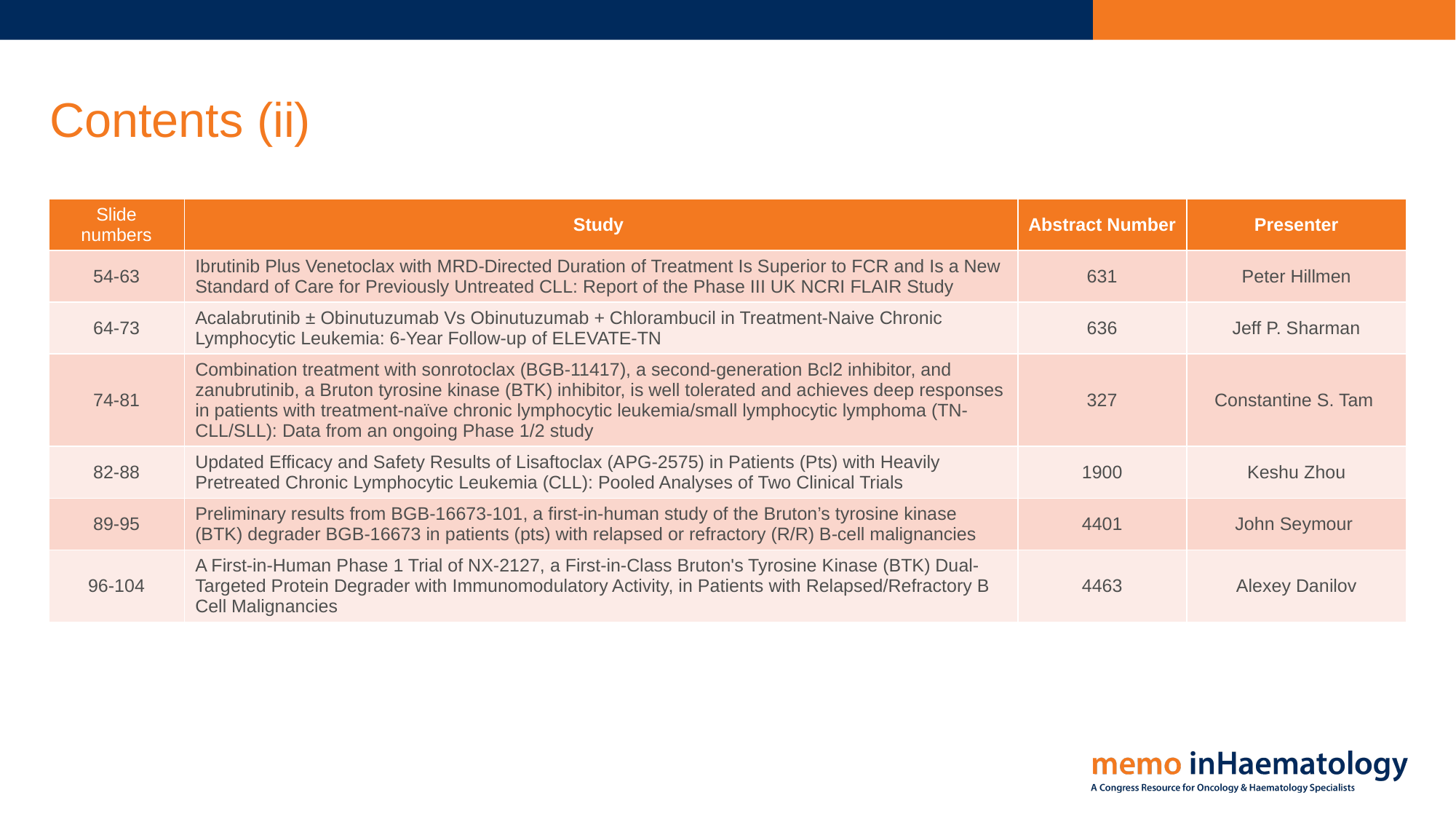

# Contents (ii)
| Slide numbers | Study | Abstract Number | Presenter |
| --- | --- | --- | --- |
| 54-63 | Ibrutinib Plus Venetoclax with MRD-Directed Duration of Treatment Is Superior to FCR and Is a New Standard of Care for Previously Untreated CLL: Report of the Phase III UK NCRI FLAIR Study | 631 | Peter Hillmen |
| 64-73 | Acalabrutinib ± Obinutuzumab Vs Obinutuzumab + Chlorambucil in Treatment-Naive Chronic Lymphocytic Leukemia: 6-Year Follow-up of ELEVATE-TN | 636 | Jeff P. Sharman |
| 74-81 | Combination treatment with sonrotoclax (BGB-11417), a second-generation Bcl2 inhibitor, and zanubrutinib, a Bruton tyrosine kinase (BTK) inhibitor, is well tolerated and achieves deep responses in patients with treatment-naïve chronic lymphocytic leukemia/small lymphocytic lymphoma (TN-CLL/SLL): Data from an ongoing Phase 1/2 study | 327 | Constantine S. Tam |
| 82-88 | Updated Efficacy and Safety Results of Lisaftoclax (APG-2575) in Patients (Pts) with Heavily Pretreated Chronic Lymphocytic Leukemia (CLL): Pooled Analyses of Two Clinical Trials | 1900 | Keshu Zhou |
| 89-95 | Preliminary results from BGB-16673-101, a first-in-human study of the Bruton’s tyrosine kinase (BTK) degrader BGB-16673 in patients (pts) with relapsed or refractory (R/R) B-cell malignancies | 4401 | John Seymour |
| 96-104 | A First-in-Human Phase 1 Trial of NX-2127, a First-in-Class Bruton's Tyrosine Kinase (BTK) Dual-Targeted Protein Degrader with Immunomodulatory Activity, in Patients with Relapsed/Refractory B Cell Malignancies | 4463 | Alexey Danilov |